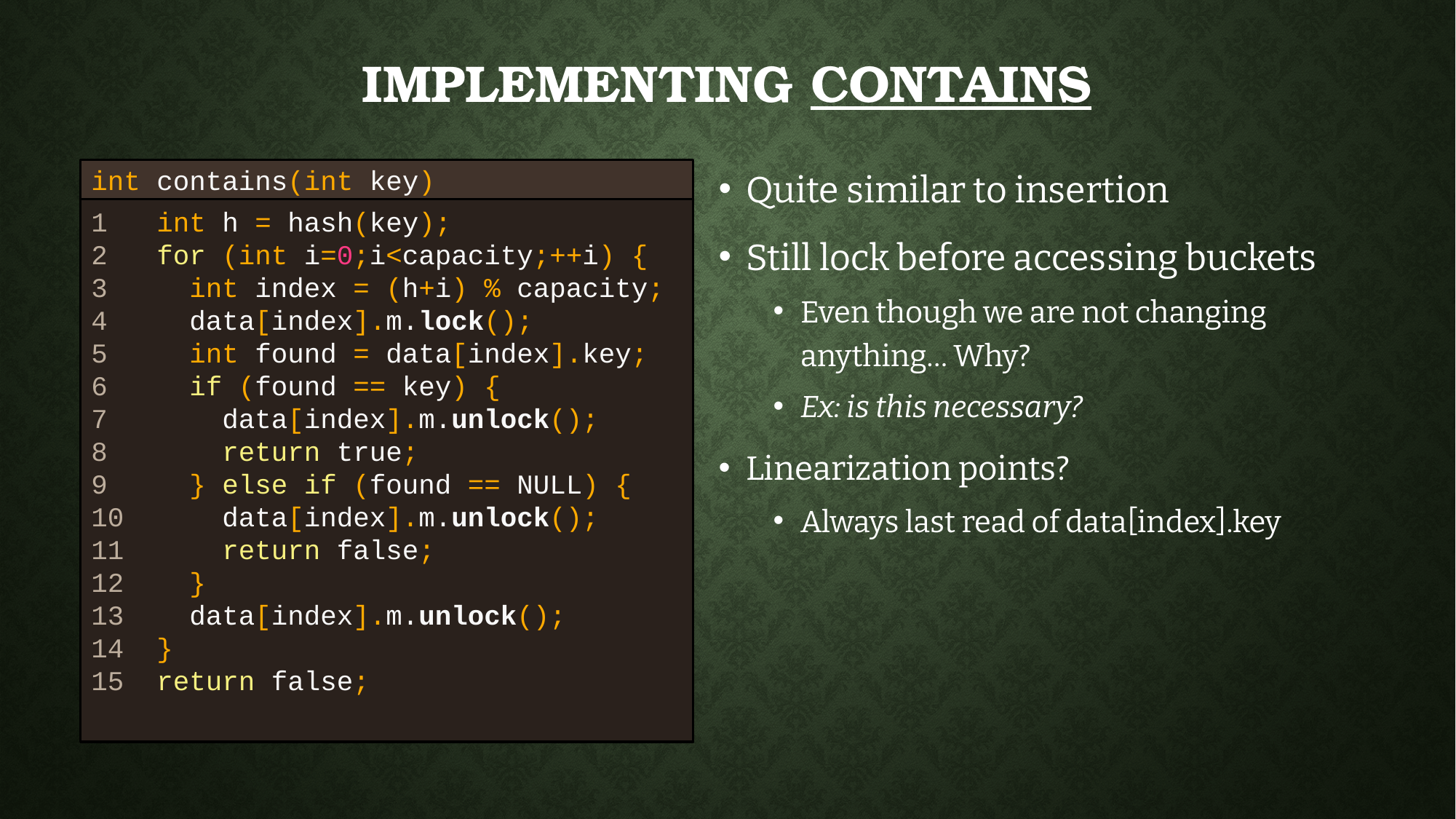

# Implementing Contains
Quite similar to insertion
Still lock before accessing buckets
Even though we are not changing anything… Why?
Ex: is this necessary?
Linearization points?
Always last read of data[index].key
int contains(int key)
1   int h = hash(key);
2   for (int i=0;i<capacity;++i) {
3     int index = (h+i) % capacity;
4     data[index].m.lock();
5     int found = data[index].key;
6     if (found == key) {
7       data[index].m.unlock();
8       return true;
9     } else if (found == NULL) {
10      data[index].m.unlock();
11      return false;
12    }
13    data[index].m.unlock();
14  }
15  return false;